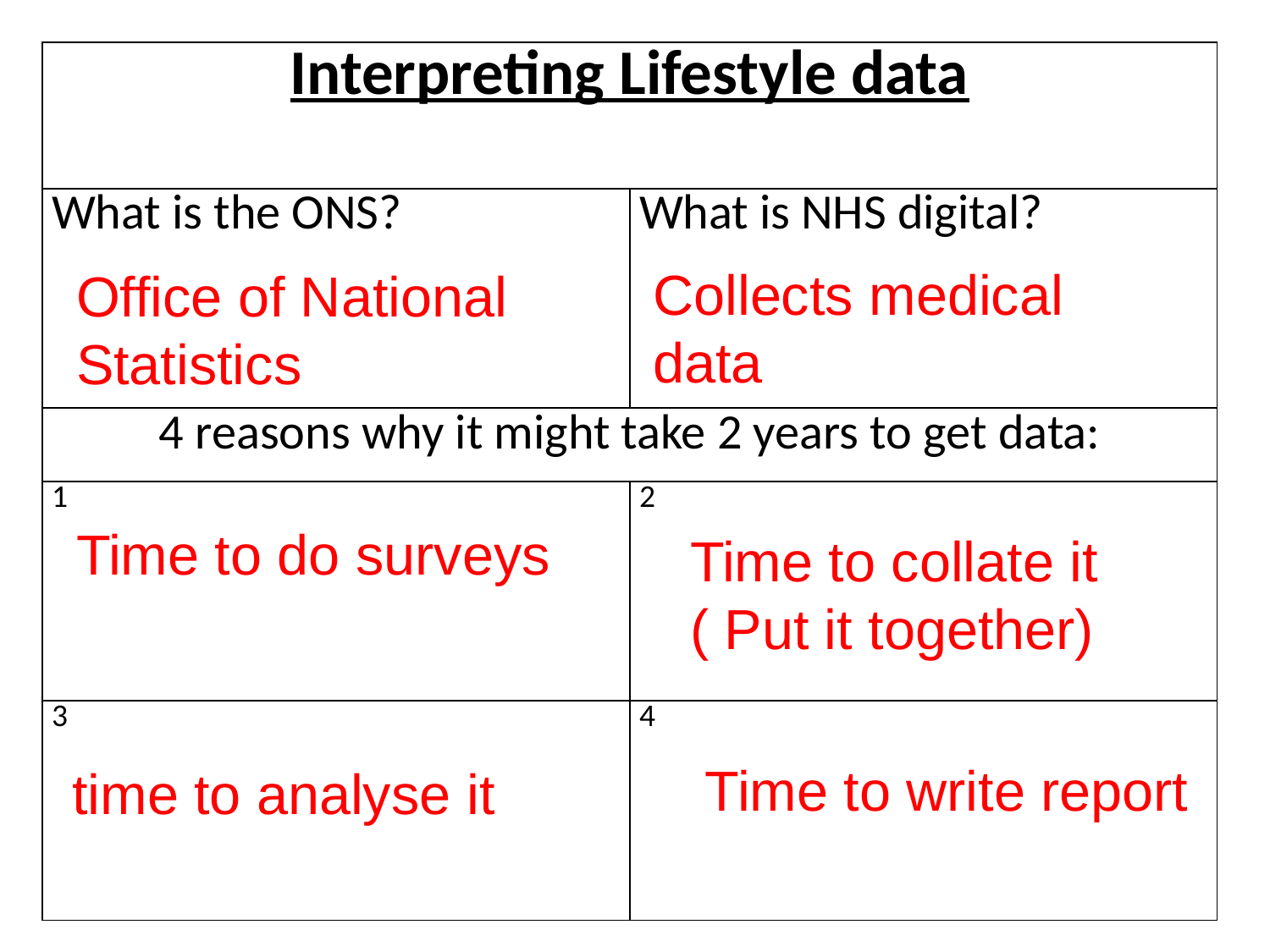

| Interpreting Lifestyle data |  |
| --- | --- |
| What is the ONS? | What is NHS digital? |
| 4 reasons why it might take 2 years to get data: |  |
| 1 | 2 |
| 3 | 4 |
Collects medical data
Office of National Statistics
Time to do surveys
Time to collate it ( Put it together)
Time to write report
time to analyse it